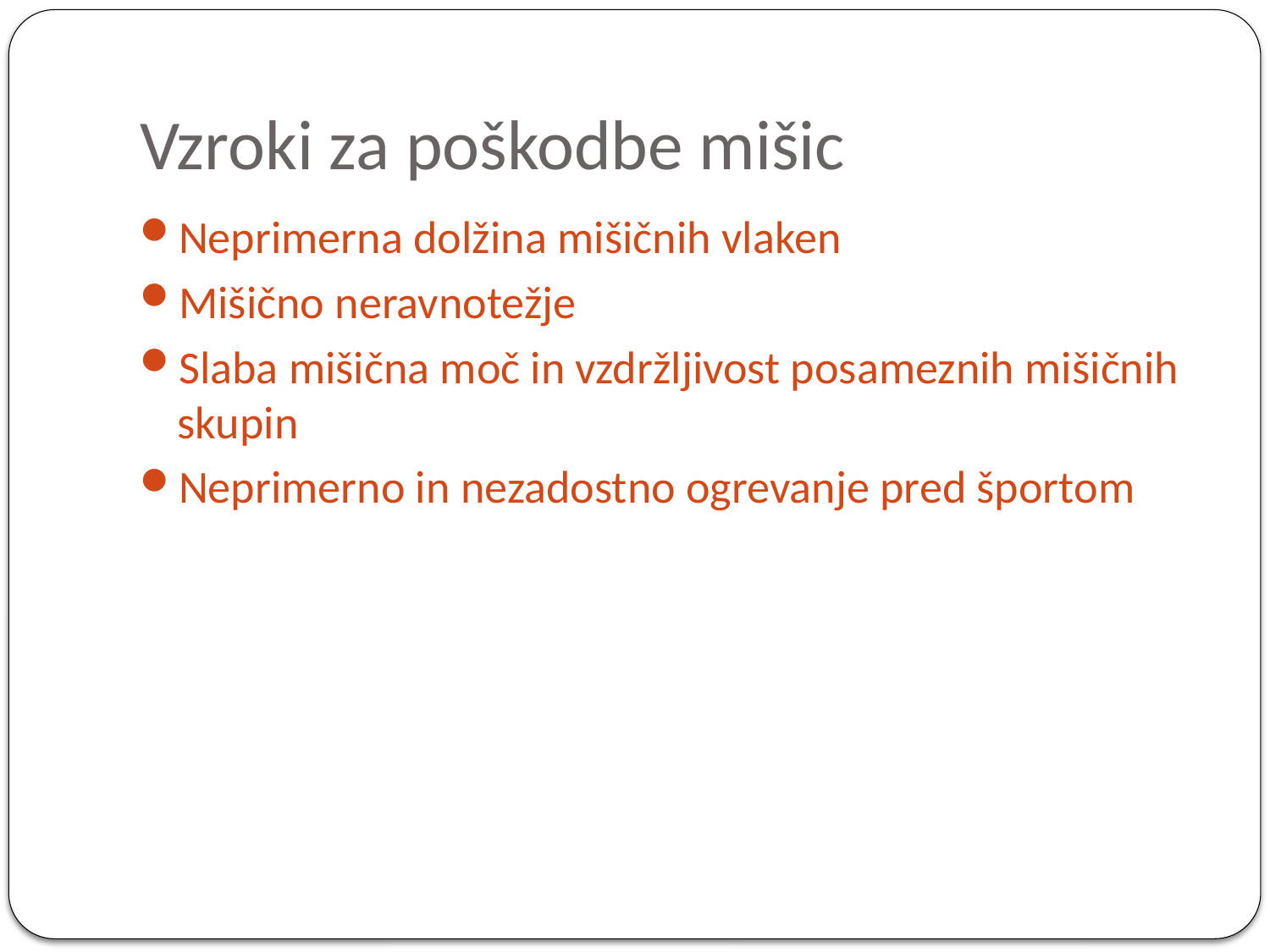

# Vzroki za poškodbe mišic
Neprimerna dolžina mišičnih vlaken
Mišično neravnotežje
Slaba mišična moč in vzdržljivost posameznih mišičnih skupin
Neprimerno in nezadostno ogrevanje pred športom